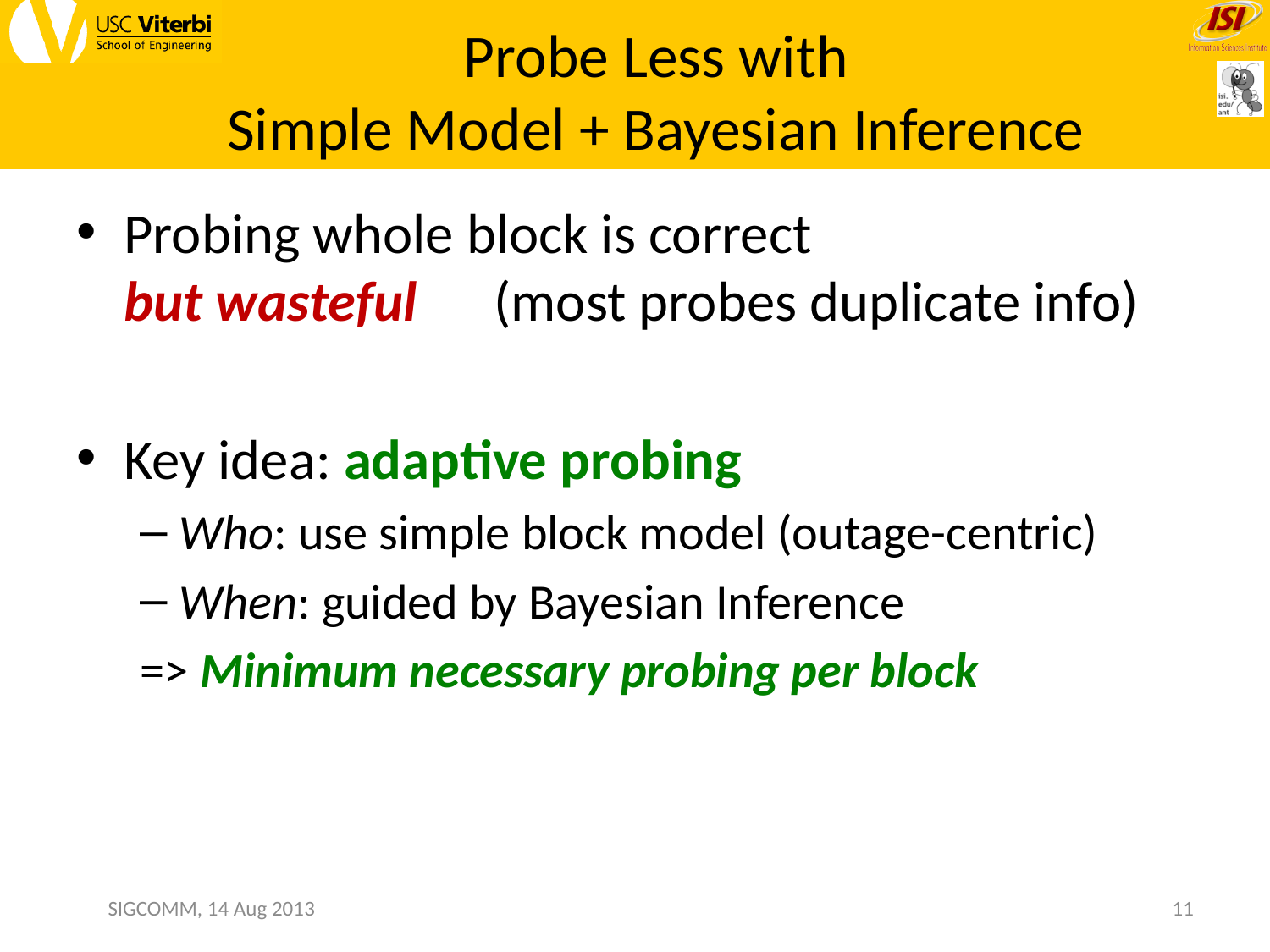

# Probe Less with Simple Model + Bayesian Inference
Probing whole block is correct
but wasteful      (most probes duplicate info)

Key idea: adaptive probing
Who: use simple block model (outage-centric)
When: guided by Bayesian Inference
=> Minimum necessary probing per block
SIGCOMM, 14 Aug 2013
11